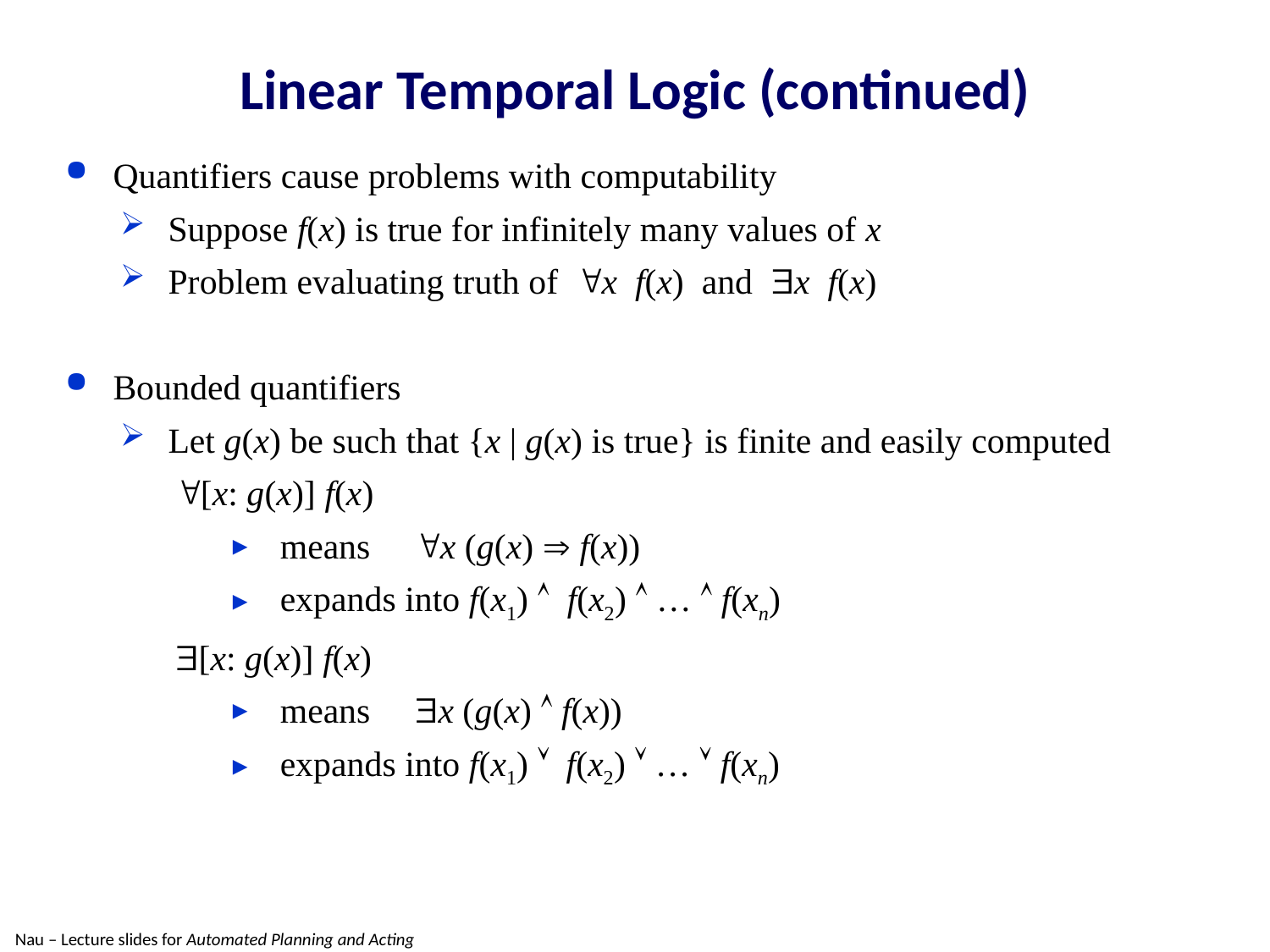

# Linear Temporal Logic (continued)
Quantifiers cause problems with computability
Suppose f(x) is true for infinitely many values of x
Problem evaluating truth of  ∀x  f(x)  and  ∃x  f(x)

Bounded quantifiers
Let g(x) be such that {x | g(x) is true} is finite and easily computed
∀[x: g(x)] f(x)
means     ∀x (g(x) ⇒ f(x))
expands into f(x1) ∧  f(x2) ∧ … ∧ f(xn)
∃[x: g(x)] f(x)
means     ∃x (g(x) ∧ f(x))
expands into f(x1) ∨  f(x2) ∨ … ∨ f(xn)